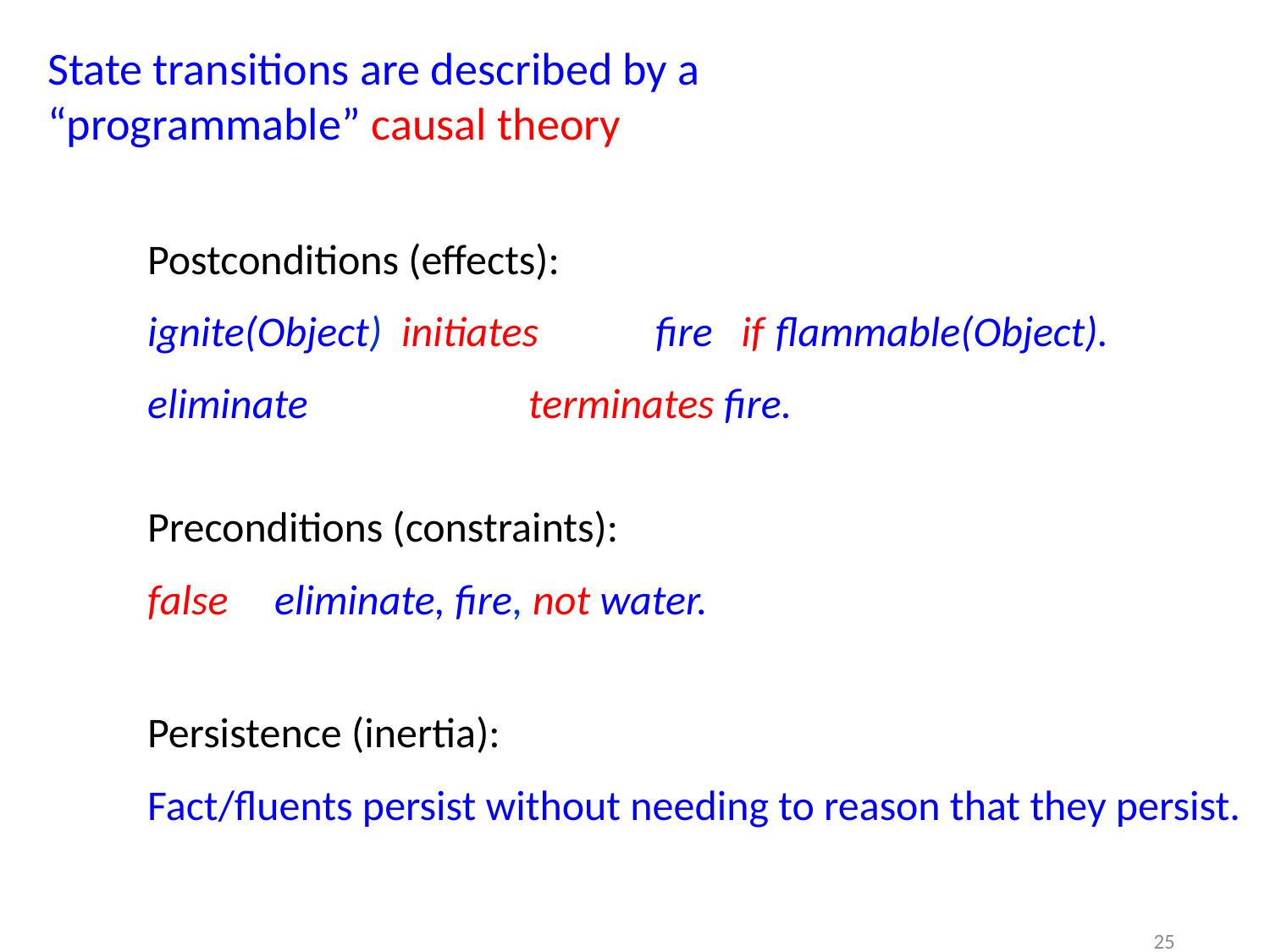

# State transitions are described by a “programmable” causal theory
Postconditions (effects):

ignite(Object) 	initiates 	fire   if flammable(Object).

eliminate 		terminates fire.

Preconditions (constraints):

false	eliminate, fire, not water.

Persistence (inertia):

Fact/fluents persist without needing to reason that they persist.

25